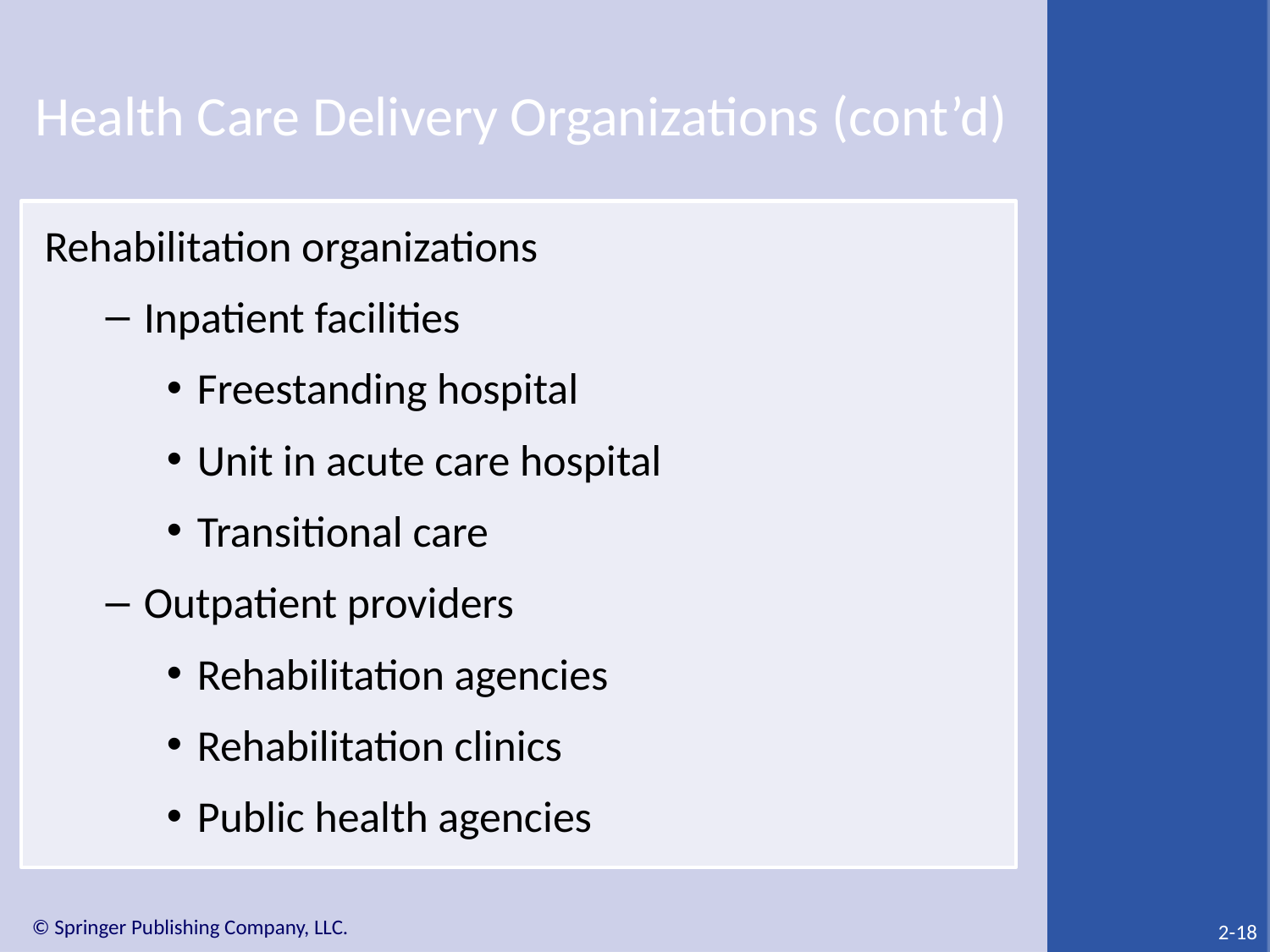

# Health Care Delivery Organizations (cont’d)
Rehabilitation organizations
Inpatient facilities
Freestanding hospital
Unit in acute care hospital
Transitional care
Outpatient providers
Rehabilitation agencies
Rehabilitation clinics
Public health agencies
2-18